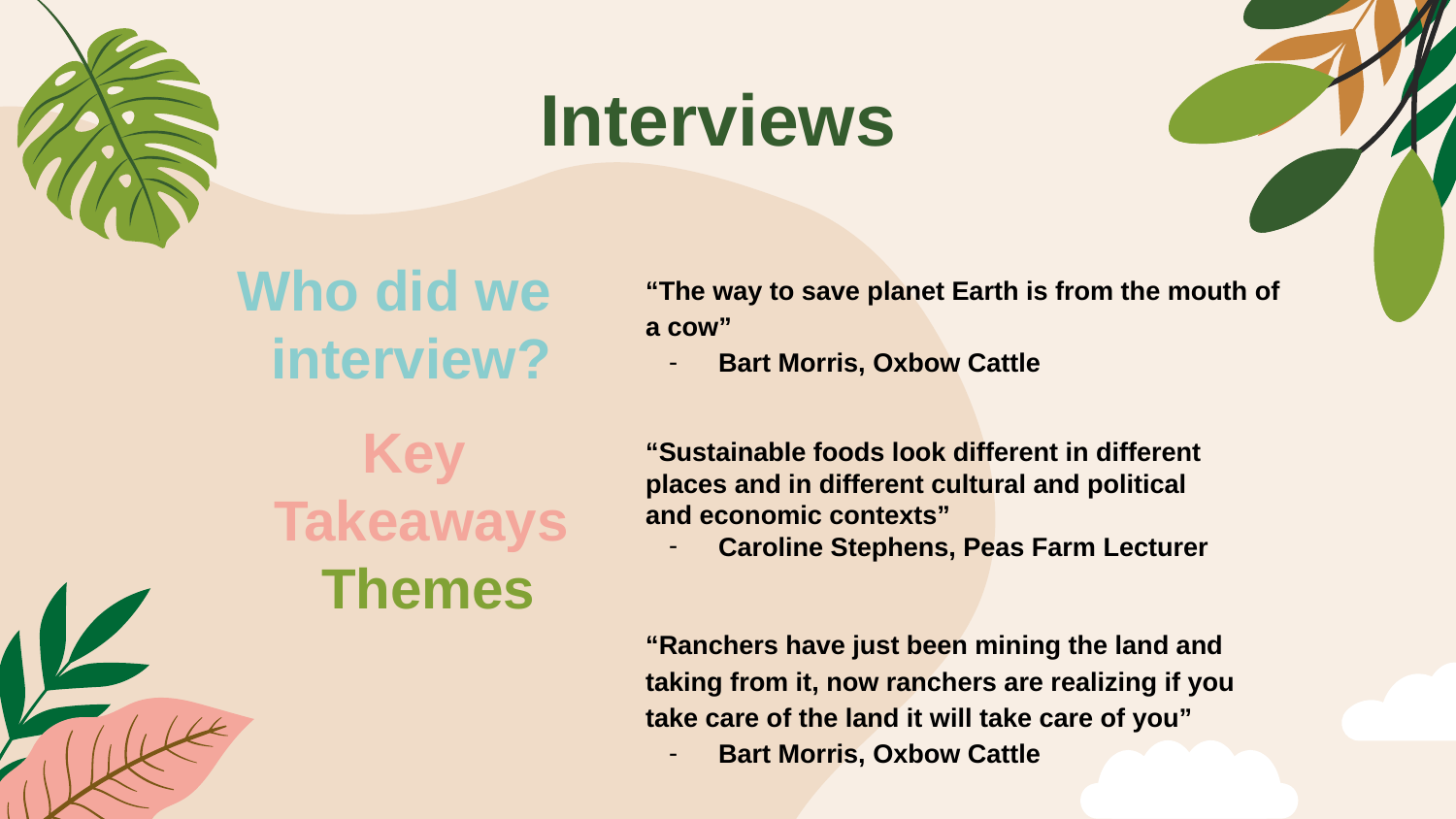

# Interviews
“The way to save planet Earth is from the mouth of a cow”
Bart Morris, Oxbow Cattle
Who did we interview?
“Sustainable foods look different in different places and in different cultural and political and economic contexts”
Caroline Stephens, Peas Farm Lecturer
 Key Takeaways
   Themes

“Ranchers have just been mining the land and taking from it, now ranchers are realizing if you take care of the land it will take care of you”
Bart Morris, Oxbow Cattle